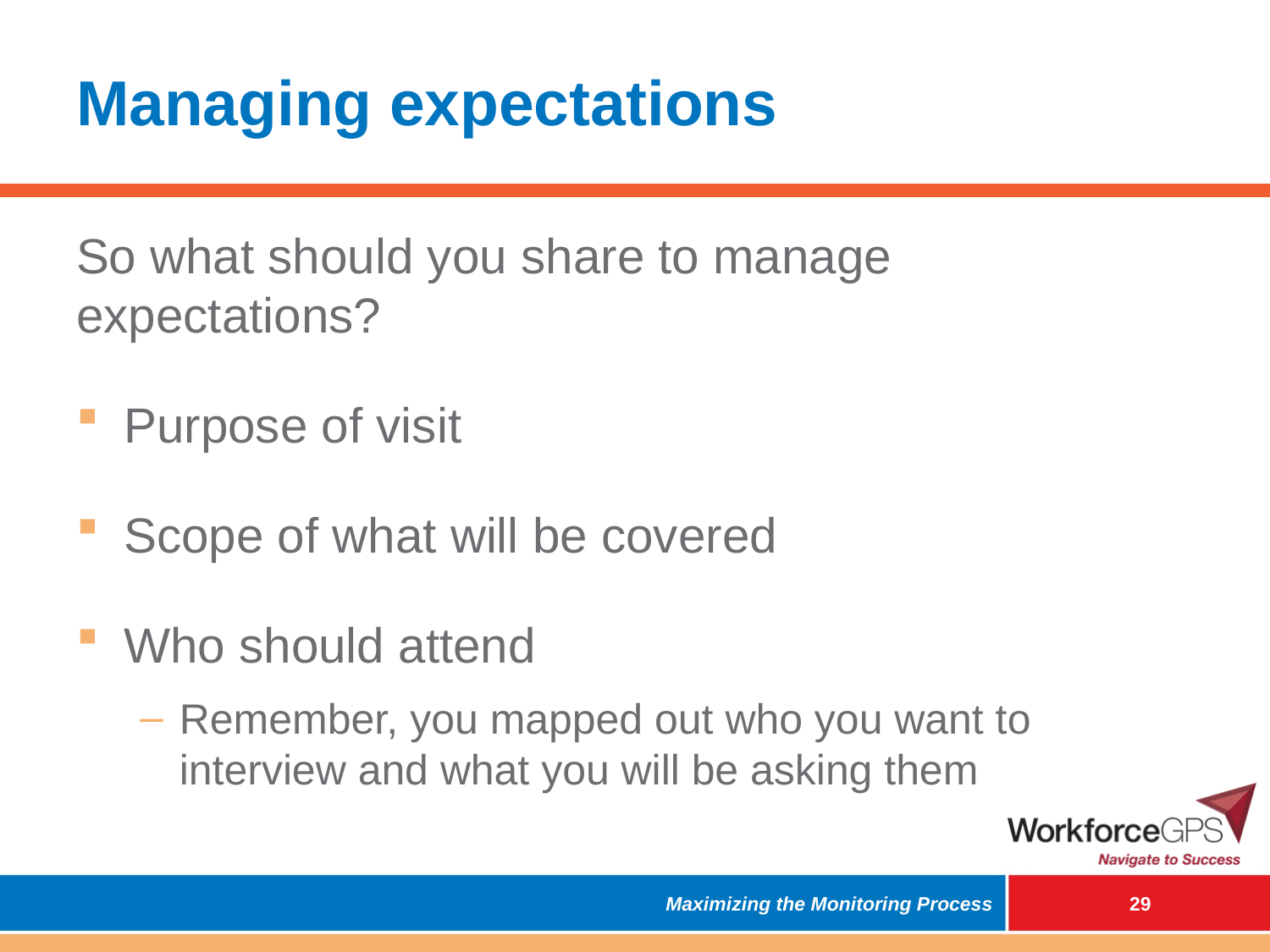

# Managing expectations
So what should you share to manage expectations?

Purpose of visit

Scope of what will be covered

Who should attend
Remember, you mapped out who you want to interview and what you will be asking them
Maximizing the Monitoring Process
 29